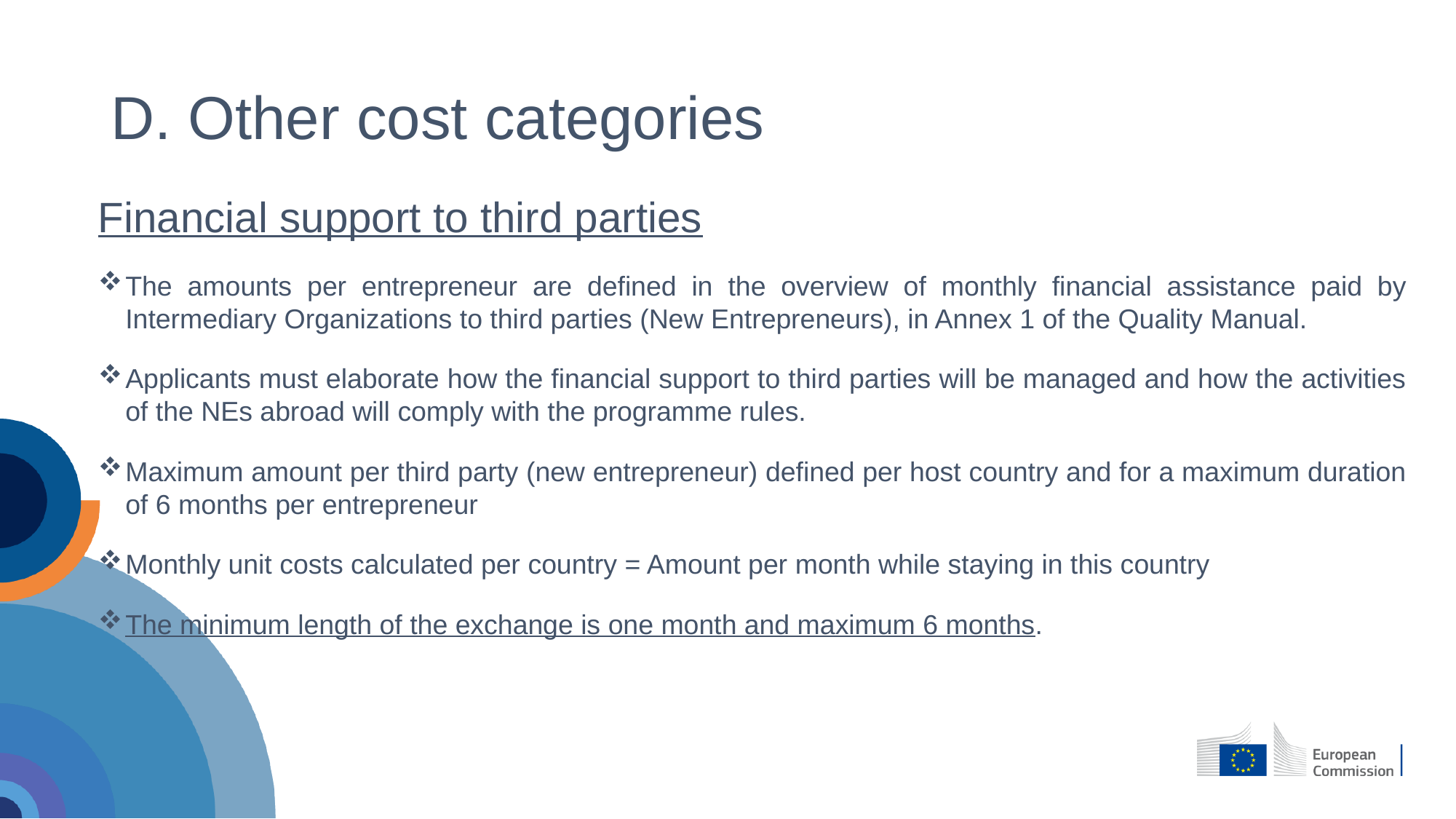

# D. Other cost categories
Financial support to third parties
The amounts per entrepreneur are defined in the overview of monthly financial assistance paid by Intermediary Organizations to third parties (New Entrepreneurs), in Annex 1 of the Quality Manual.
Applicants must elaborate how the financial support to third parties will be managed and how the activities of the NEs abroad will comply with the programme rules.
Maximum amount per third party (new entrepreneur) defined per host country and for a maximum duration of 6 months per entrepreneur
Monthly unit costs calculated per country = Amount per month while staying in this country
The minimum length of the exchange is one month and maximum 6 months.